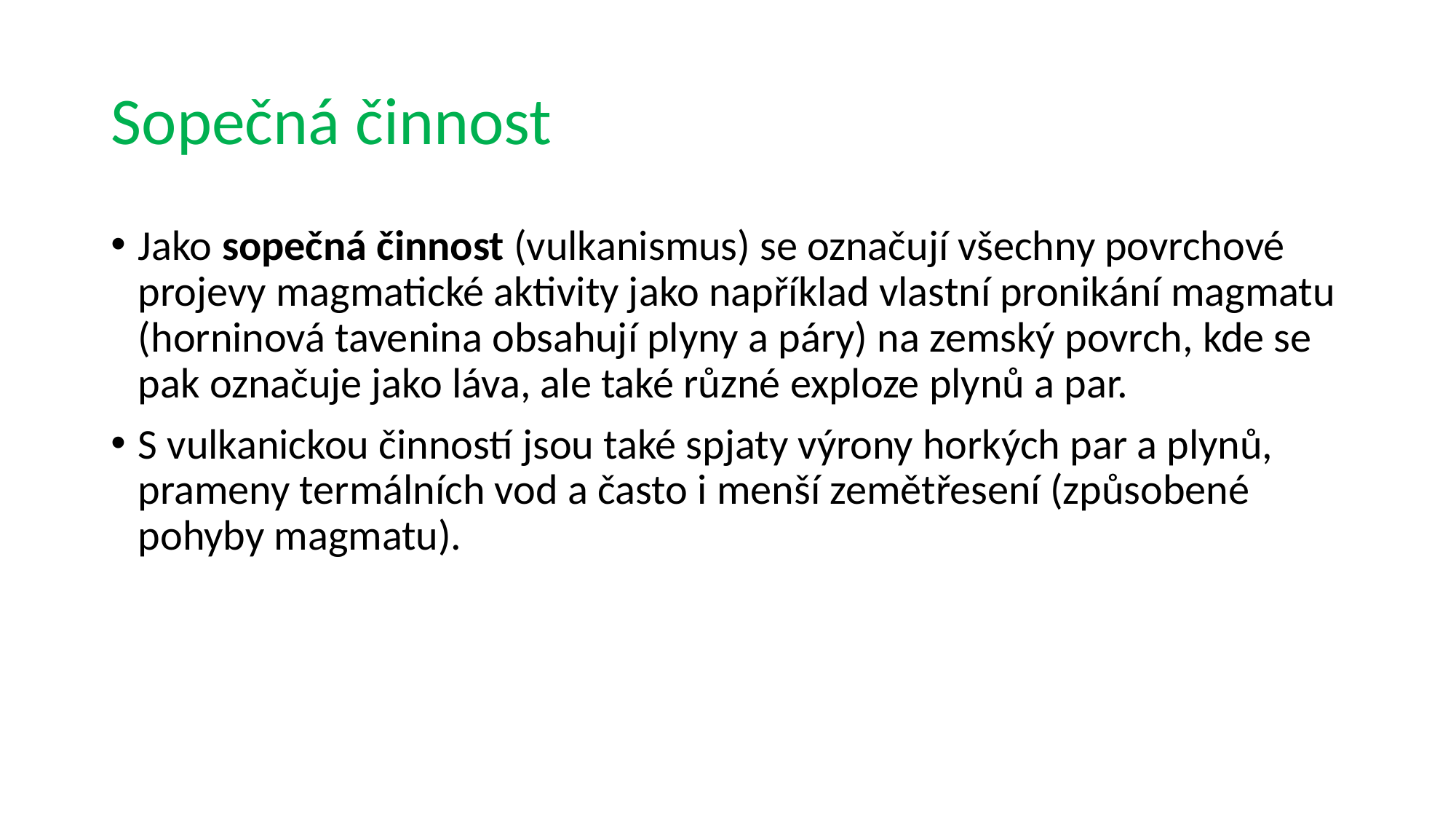

# Sopečná činnost
Jako sopečná činnost (vulkanismus) se označují všechny povrchové projevy magmatické aktivity jako například vlastní pronikání magmatu (horninová tavenina obsahují plyny a páry) na zemský povrch, kde se pak označuje jako láva, ale také různé exploze plynů a par.
S vulkanickou činností jsou také spjaty výrony horkých par a plynů, prameny termálních vod a často i menší zemětřesení (způsobené pohyby magmatu).